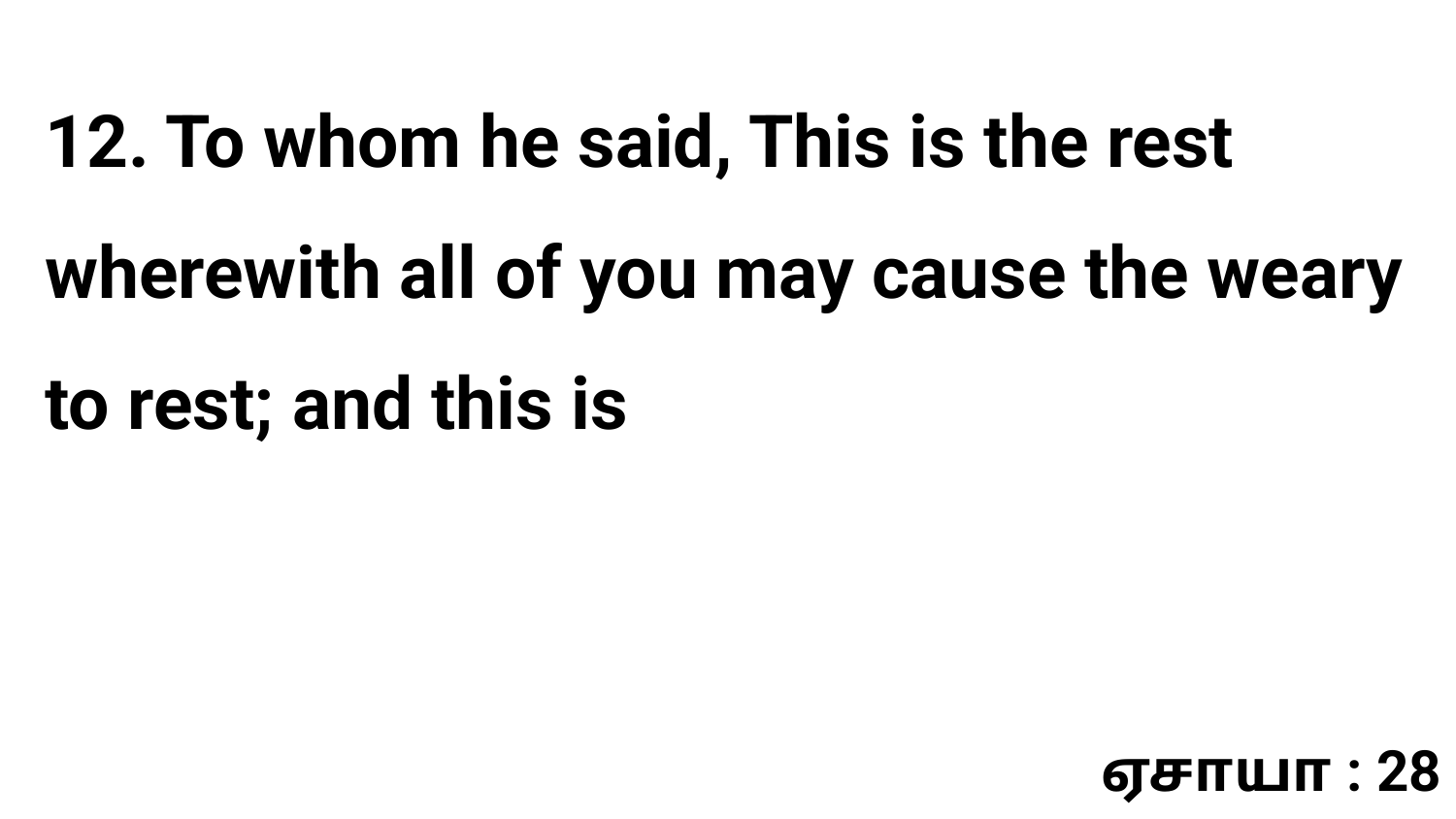

12. To whom he said, This is the rest wherewith all of you may cause the weary to rest; and this is
ஏசாயா : 28